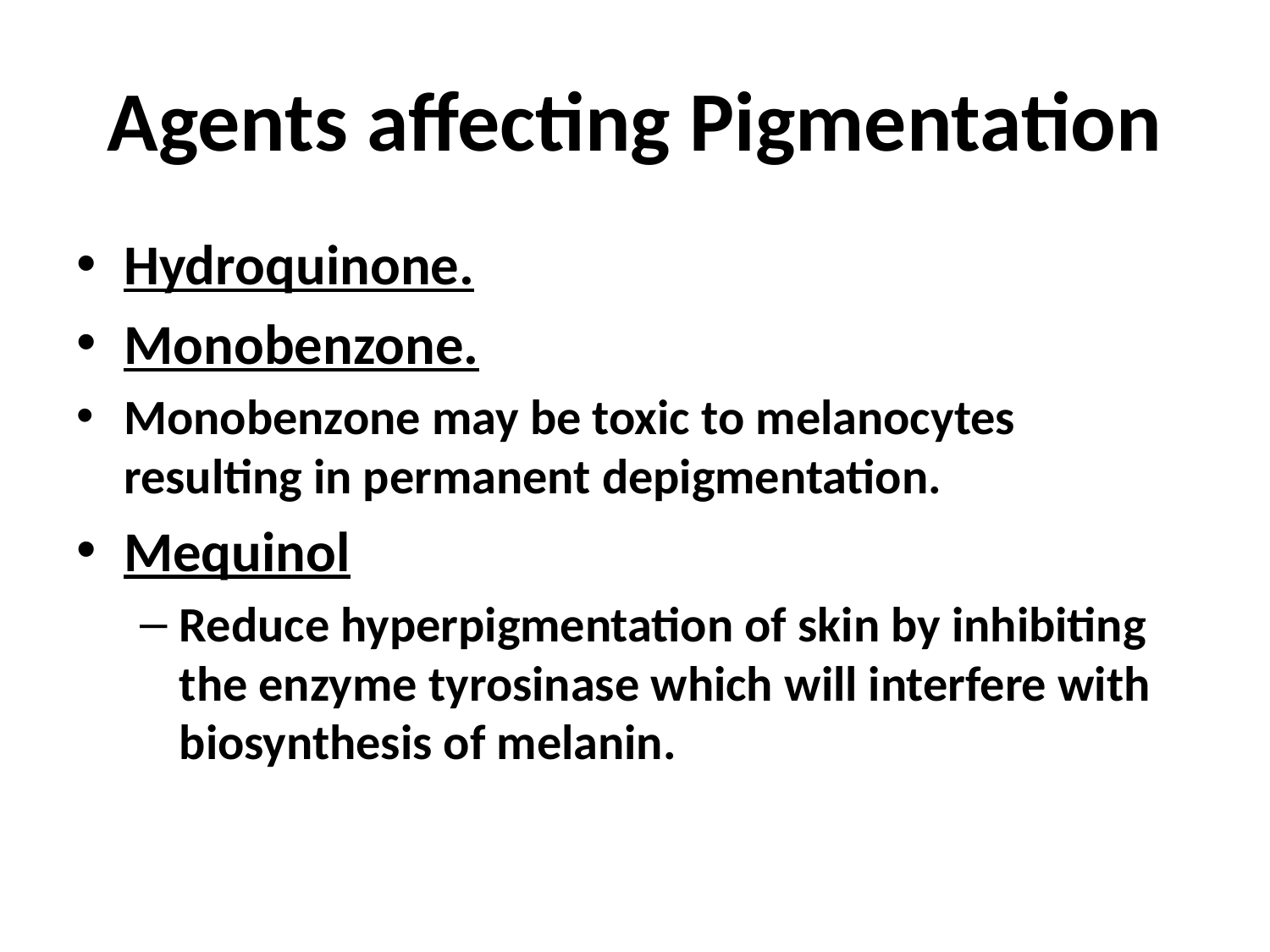

# Agents affecting Pigmentation
Hydroquinone.
Monobenzone.
Monobenzone may be toxic to melanocytes resulting in permanent depigmentation.
Mequinol
Reduce hyperpigmentation of skin by inhibiting the enzyme tyrosinase which will interfere with biosynthesis of melanin.